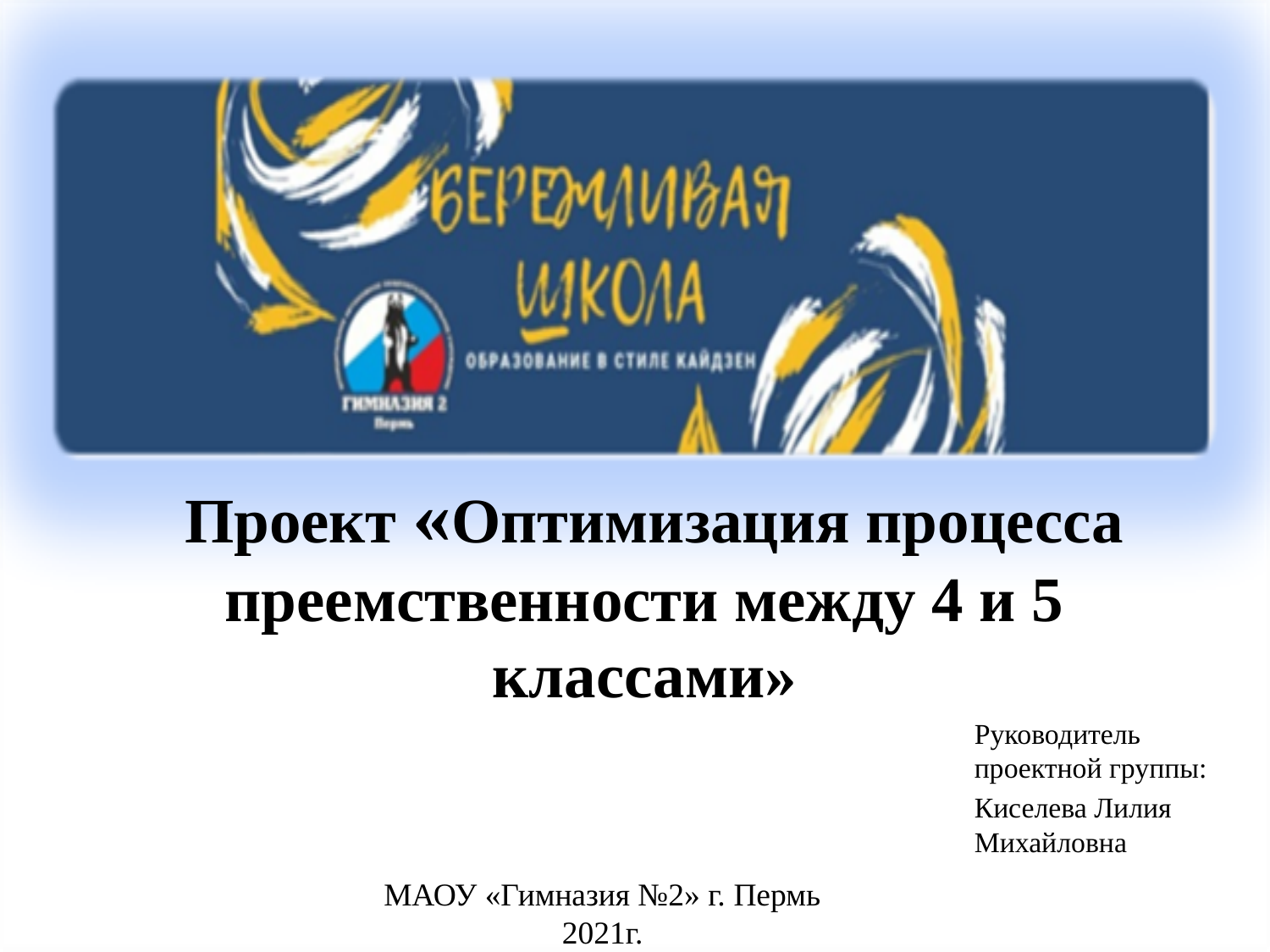

# Проект «Оптимизация процесса преемственности между 4 и 5 классами»
Руководитель проектной группы:
Киселева Лилия Михайловна

МАОУ «Гимназия №2» г. Пермь
2021г.